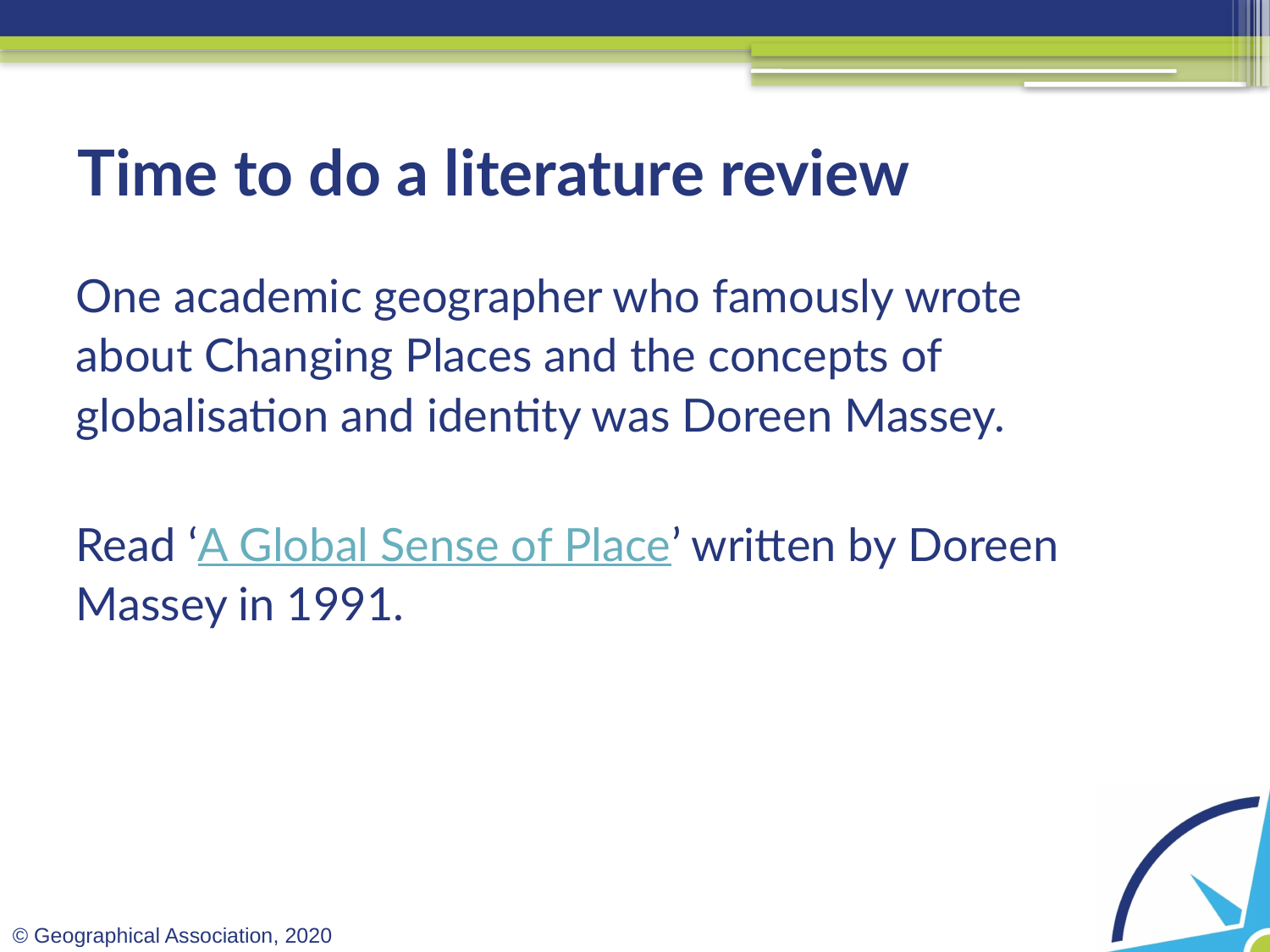

# Time to do a literature review
One academic geographer who famously wrote about Changing Places and the concepts of globalisation and identity was Doreen Massey.

Read ‘A Global Sense of Place’ written by Doreen Massey in 1991.